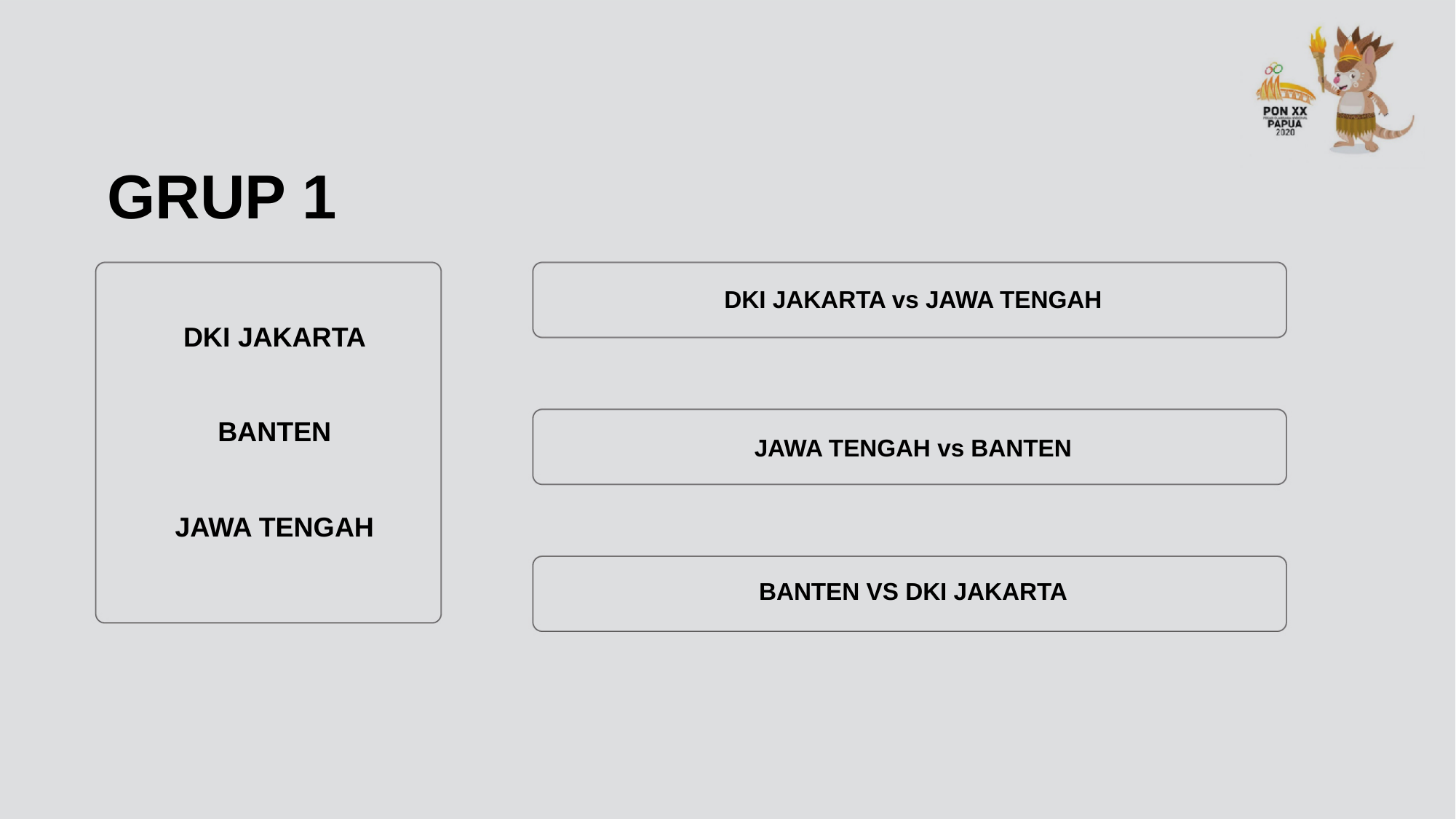

# GRUP 1
DKI JAKARTA vs JAWA TENGAH
DKI JAKARTA
BANTEN
JAWA TENGAH vs BANTEN
JAWA TENGAH
BANTEN VS DKI JAKARTA